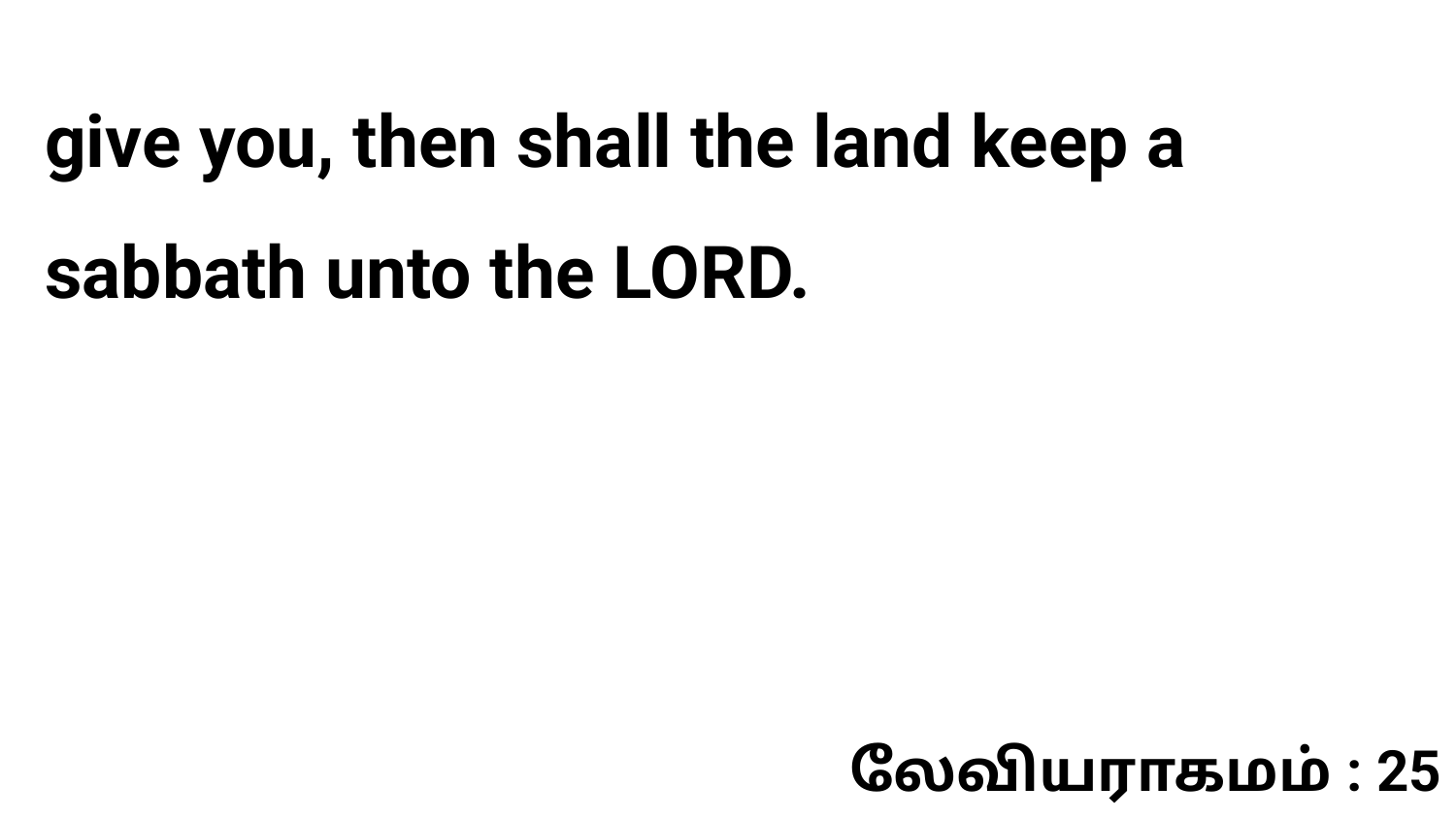

give you, then shall the land keep a sabbath unto the LORD.
லேவியராகமம் : 25